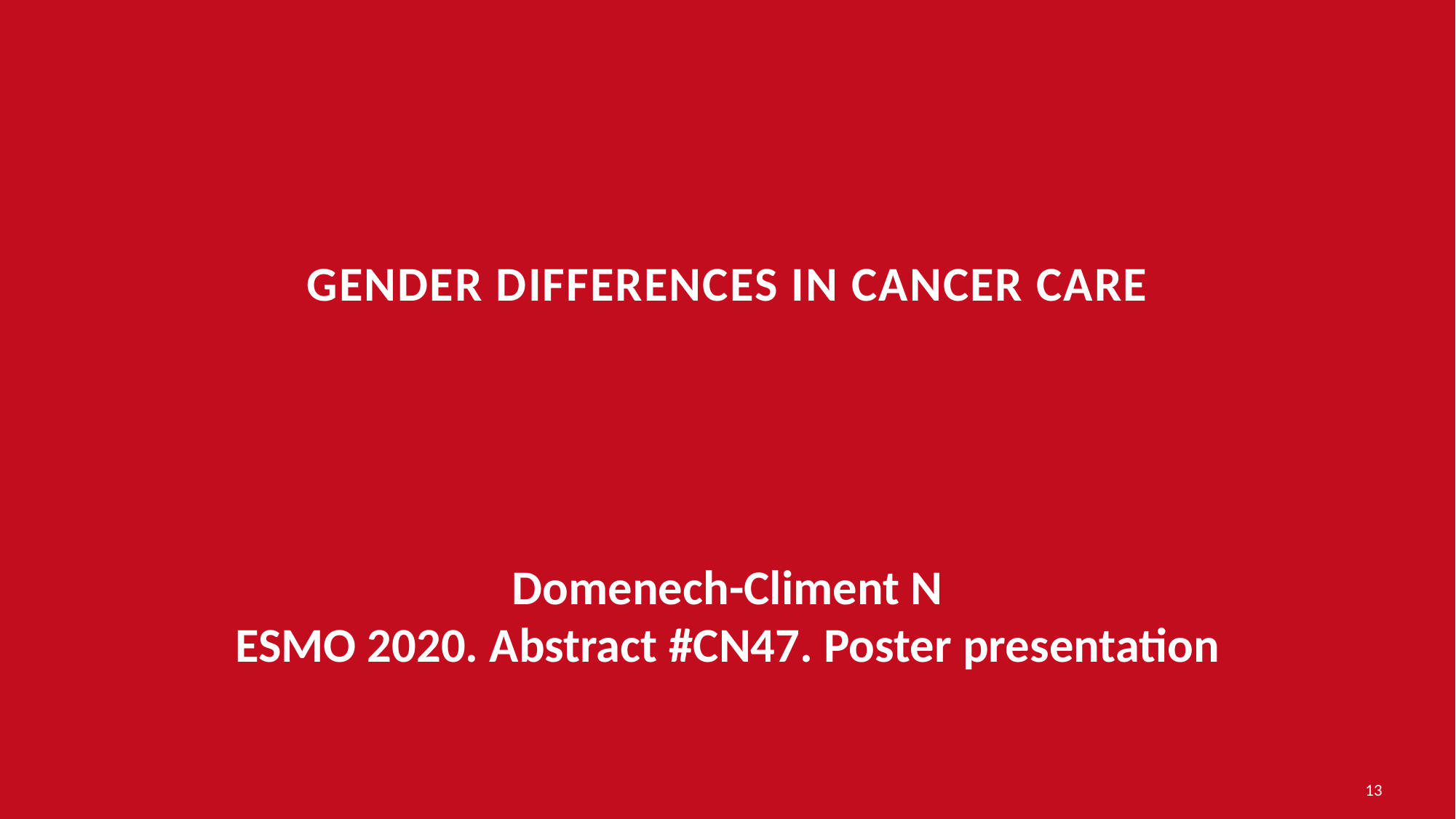

# Gender differences in cancer care
Domenech-Climent N
ESMO 2020. Abstract #CN47. Poster presentation
13